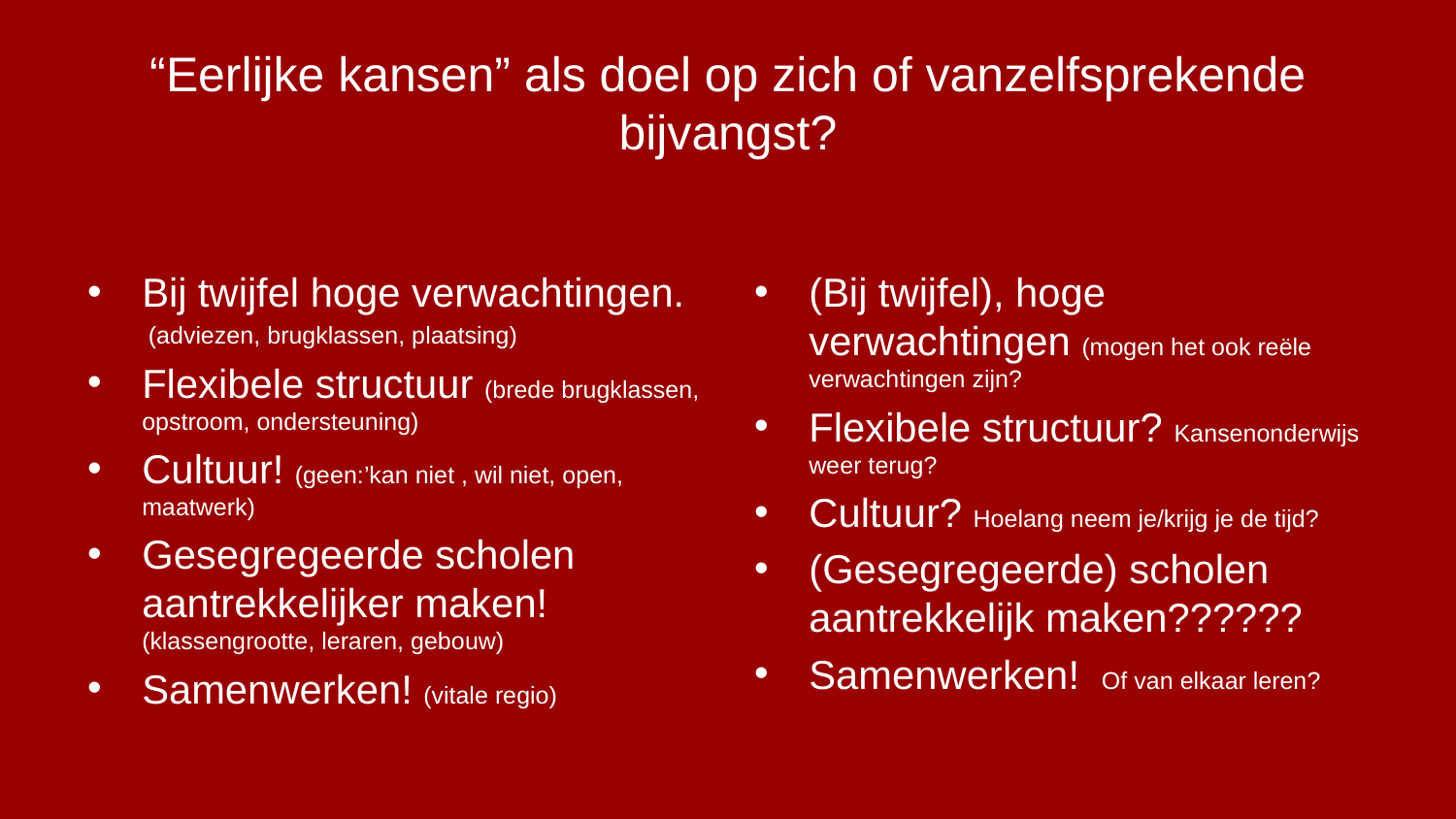

# “Eerlijke kansen” als doel op zich of vanzelfsprekende bijvangst?

Bij twijfel hoge verwachtingen.
         (adviezen, brugklassen, plaatsing)
Flexibele structuur (brede brugklassen, opstroom, ondersteuning)
Cultuur! (geen:’kan niet , wil niet, open, maatwerk)
Gesegregeerde scholen aantrekkelijker maken! (klassengrootte, leraren, gebouw)
Samenwerken! (vitale regio)

(Bij twijfel), hoge verwachtingen (mogen het ook reële verwachtingen zijn?
Flexibele structuur? Kansenonderwijs weer terug?
Cultuur? Hoelang neem je/krijg je de tijd?
(Gesegregeerde) scholen aantrekkelijk maken??????
Samenwerken!  Of van elkaar leren?